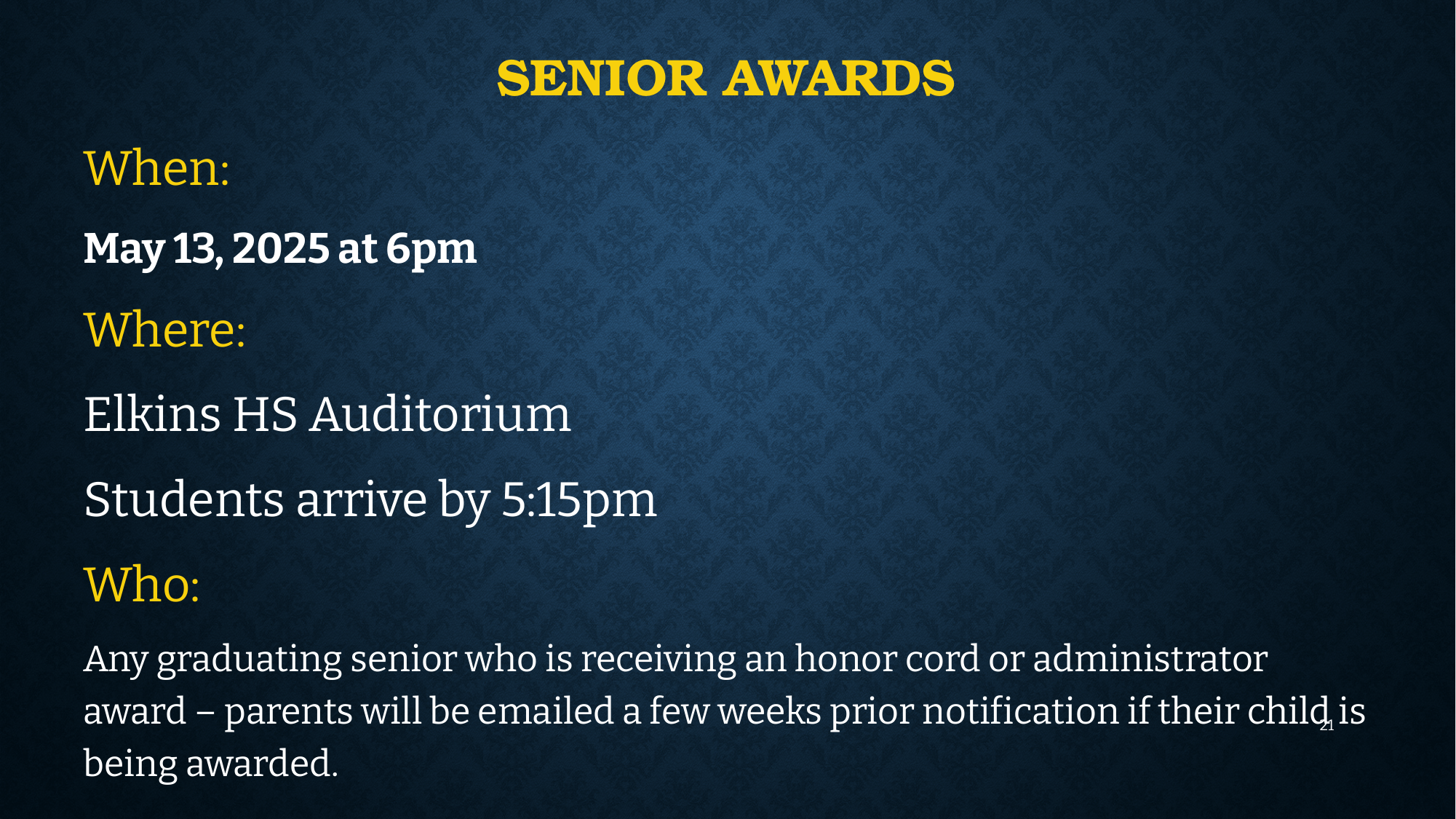

# Senior AWARDs
When:
May 13, 2025 at 6pm
Where:
Elkins HS Auditorium
Students arrive by 5:15pm
Who:
Any graduating senior who is receiving an honor cord or administrator award – parents will be emailed a few weeks prior notification if their child is being awarded.

21